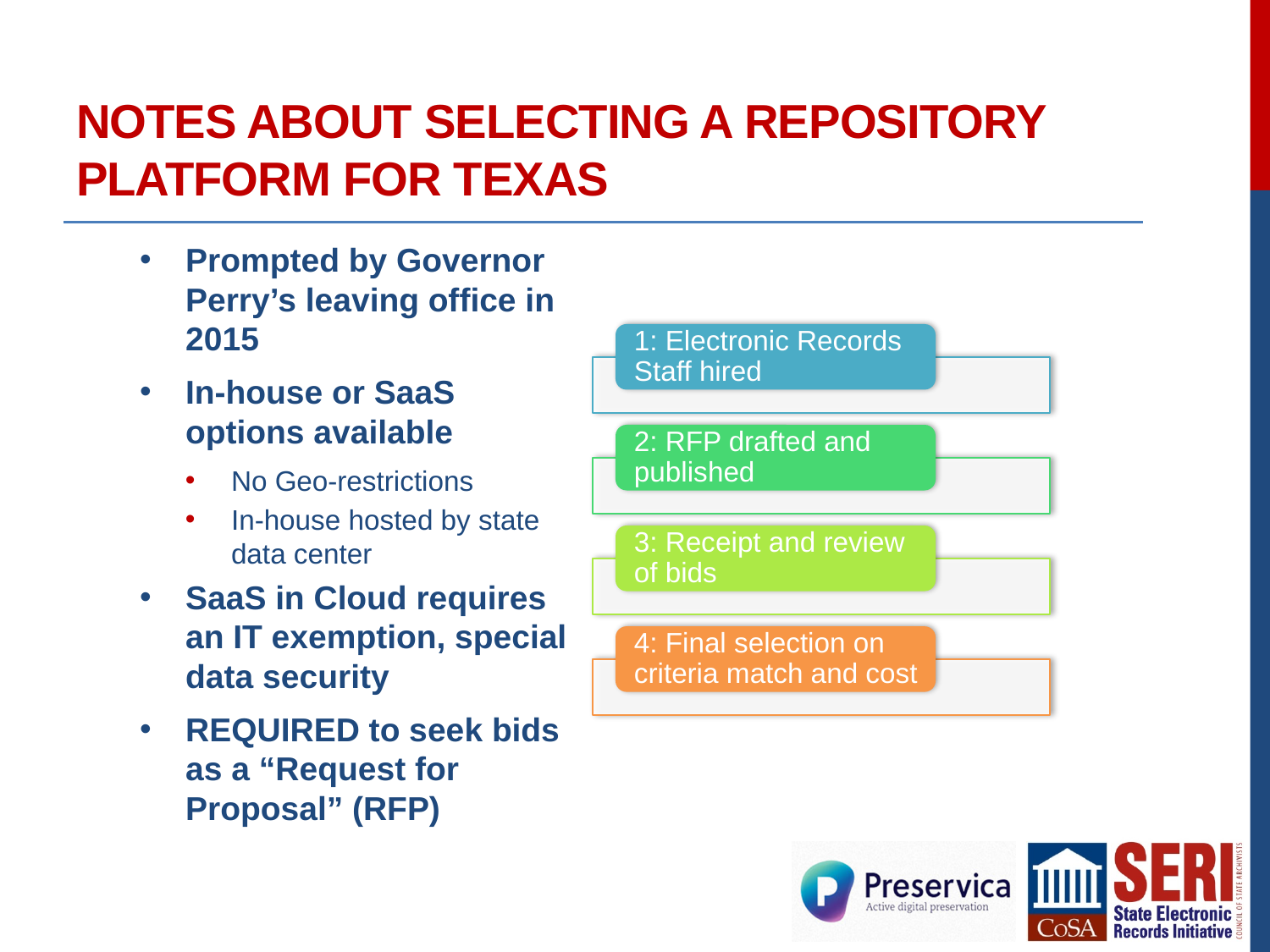

# Notes about Selecting a repository platform for Texas
Prompted by Governor Perry’s leaving office in 2015
In-house or SaaS options available
No Geo-restrictions
In-house hosted by state data center
SaaS in Cloud requires an IT exemption, special data security
REQUIRED to seek bids as a “Request for Proposal” (RFP)
1: Electronic Records Staff hired
2: RFP drafted and published
3: Receipt and review of bids
4: Final selection on criteria match and cost